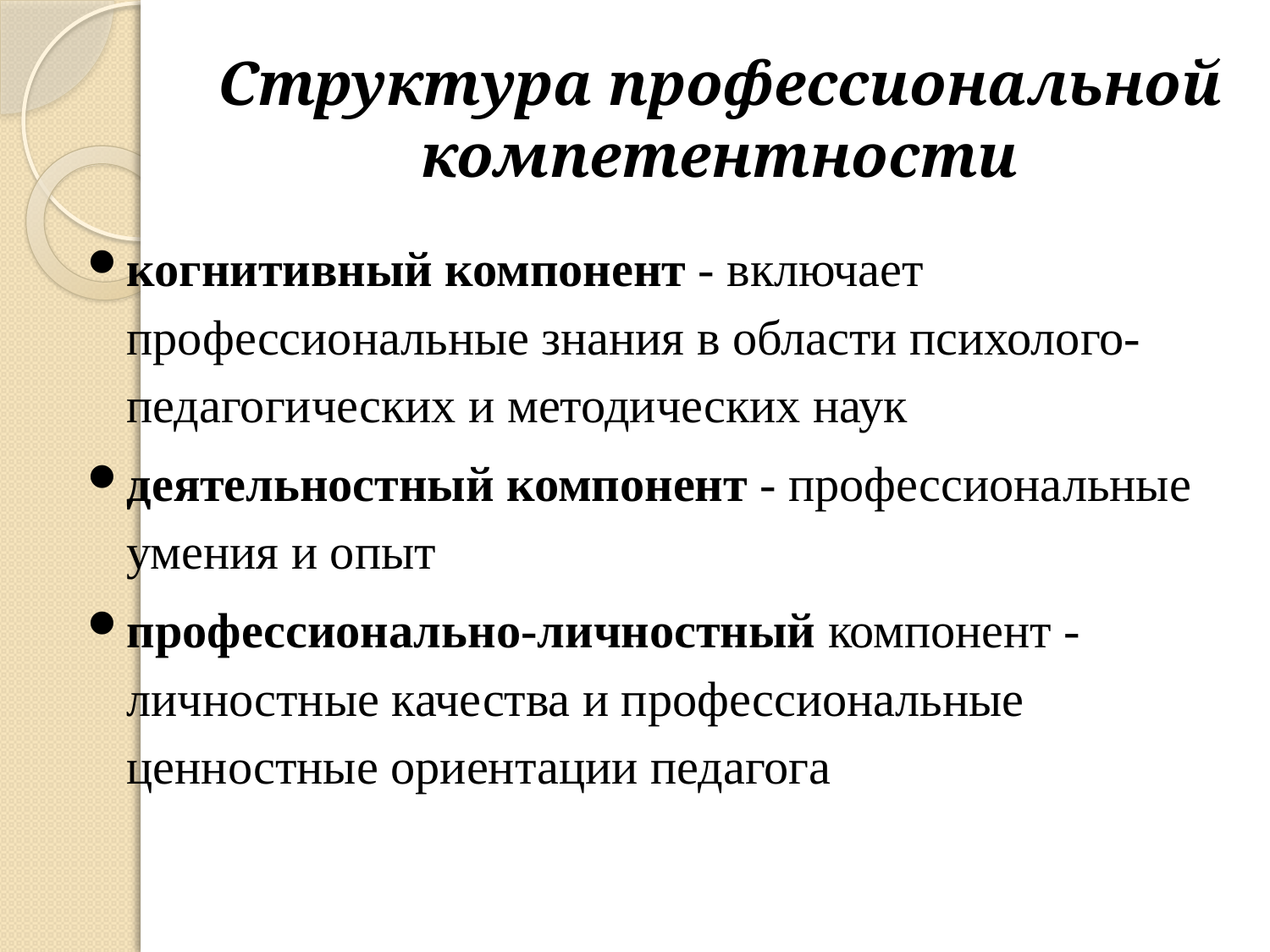

# Структура профессиональной компетентности
когнитивный компонент - включает профессиональные знания в области психолого-педагогических и методических наук
деятельностный компонент - профессиональные умения и опыт
профессионально-личностный компонент - личностные качества и профессиональные ценностные ориентации педагога